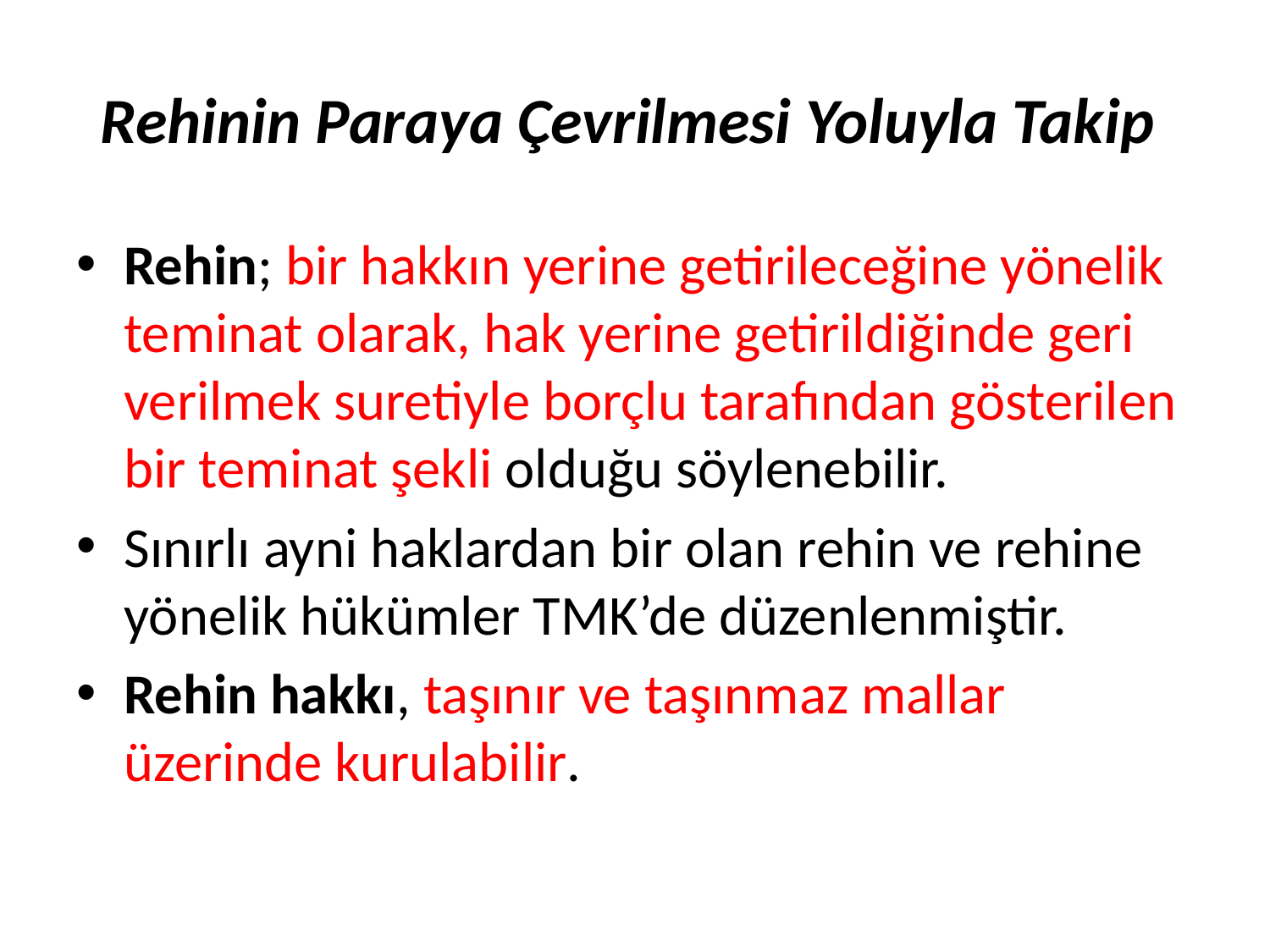

# Rehinin Paraya Çevrilmesi Yoluyla Takip
Rehin; bir hakkın yerine getirileceğine yönelik teminat olarak, hak yerine getirildiğinde geri verilmek suretiyle borçlu tarafından gösterilen bir teminat şekli olduğu söylenebilir.
Sınırlı ayni haklardan bir olan rehin ve rehine yönelik hükümler TMK’de düzenlenmiştir.
Rehin hakkı, taşınır ve taşınmaz mallar üzerinde kurulabilir.